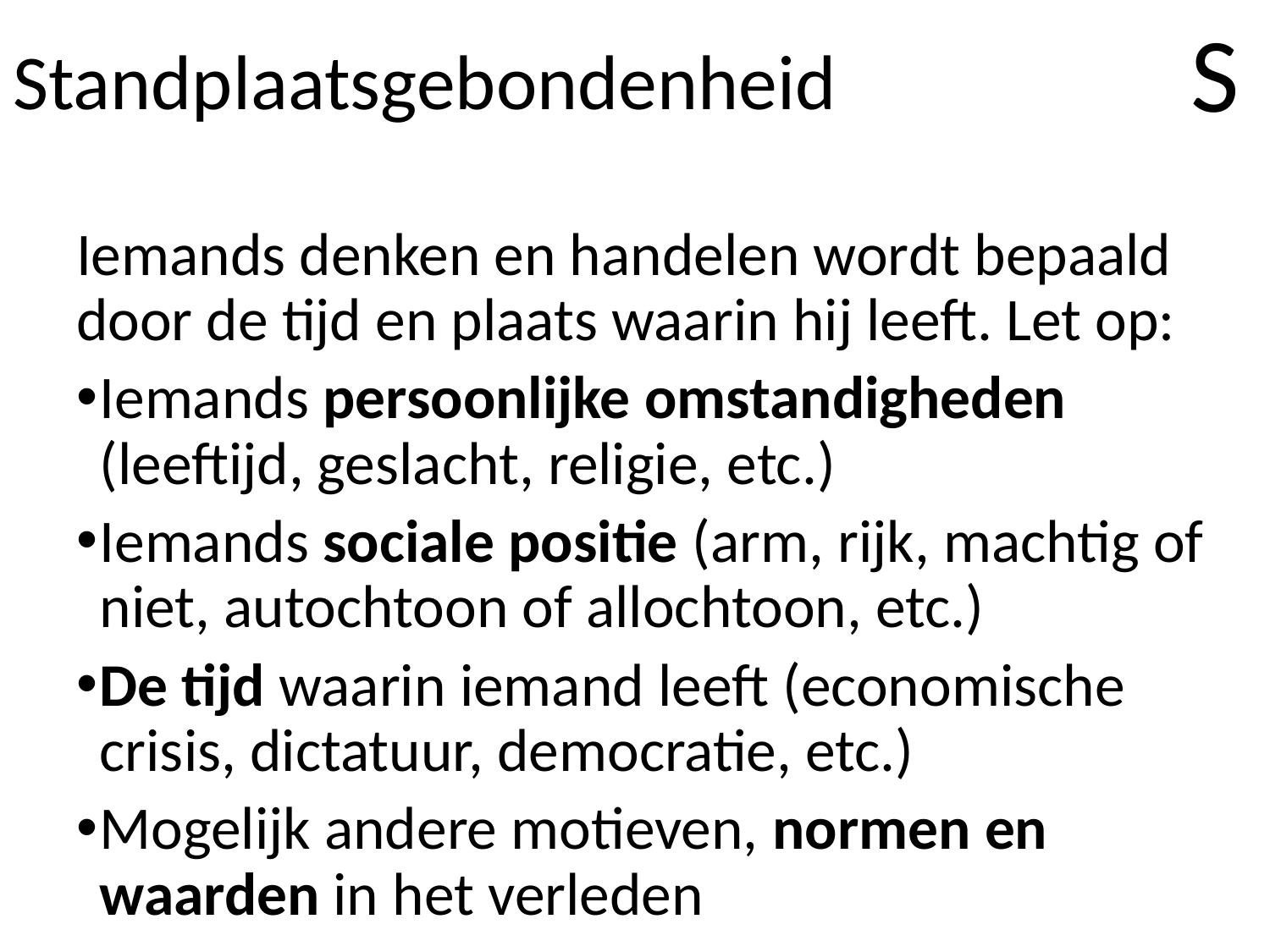

S
# Standplaatsgebondenheid
Iemands denken en handelen wordt bepaald door de tijd en plaats waarin hij leeft. Let op:
Iemands persoonlijke omstandigheden (leeftijd, geslacht, religie, etc.)
Iemands sociale positie (arm, rijk, machtig of niet, autochtoon of allochtoon, etc.)
De tijd waarin iemand leeft (economische crisis, dictatuur, democratie, etc.)
Mogelijk andere motieven, normen en waarden in het verleden